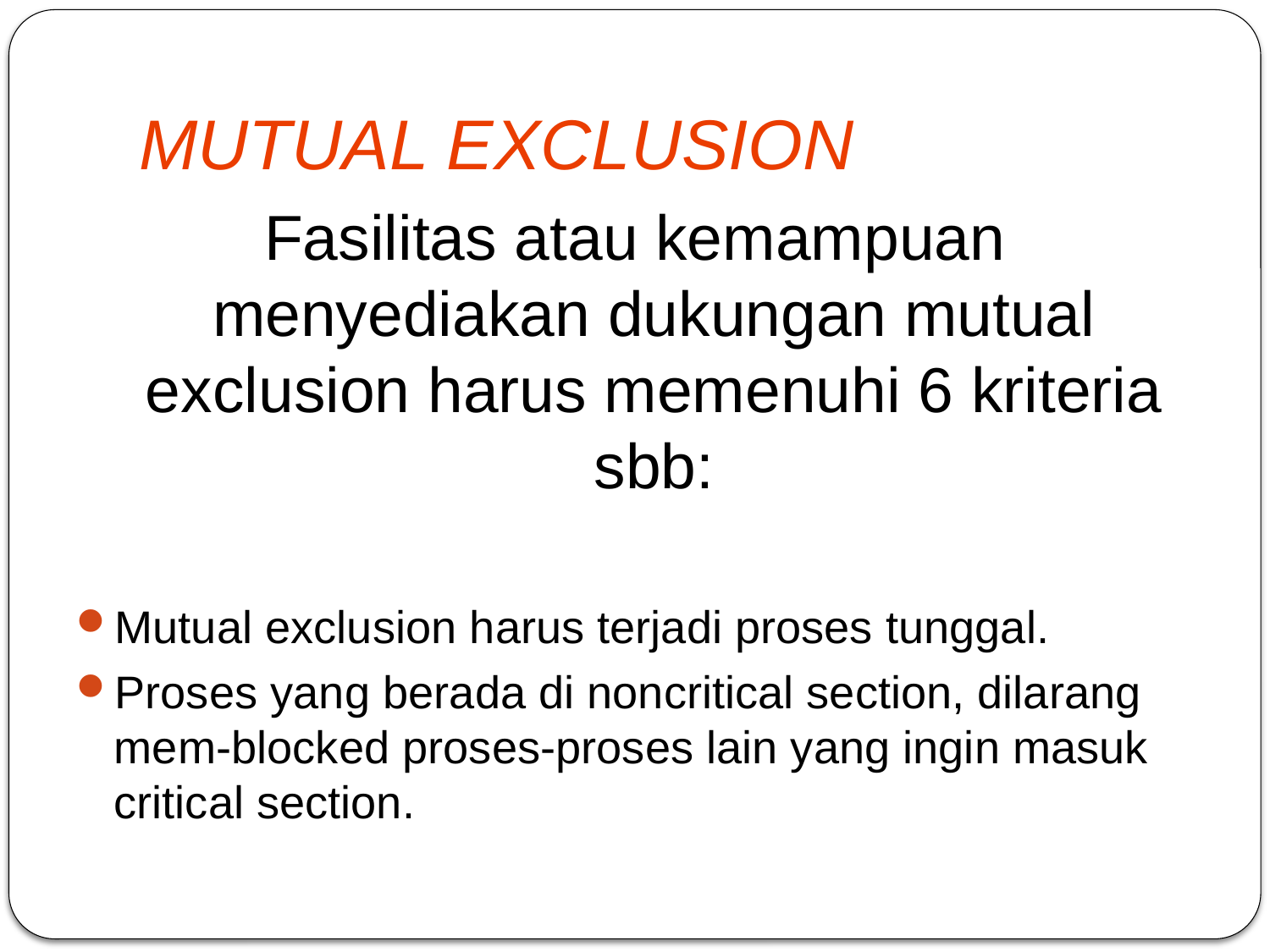

# MUTUAL EXCLUSION
Fasilitas atau kemampuan menyediakan dukungan mutual exclusion harus memenuhi 6 kriteria sbb:

Mutual exclusion harus terjadi proses tunggal.
Proses yang berada di noncritical section, dilarang mem-blocked proses-proses lain yang ingin masuk critical section.